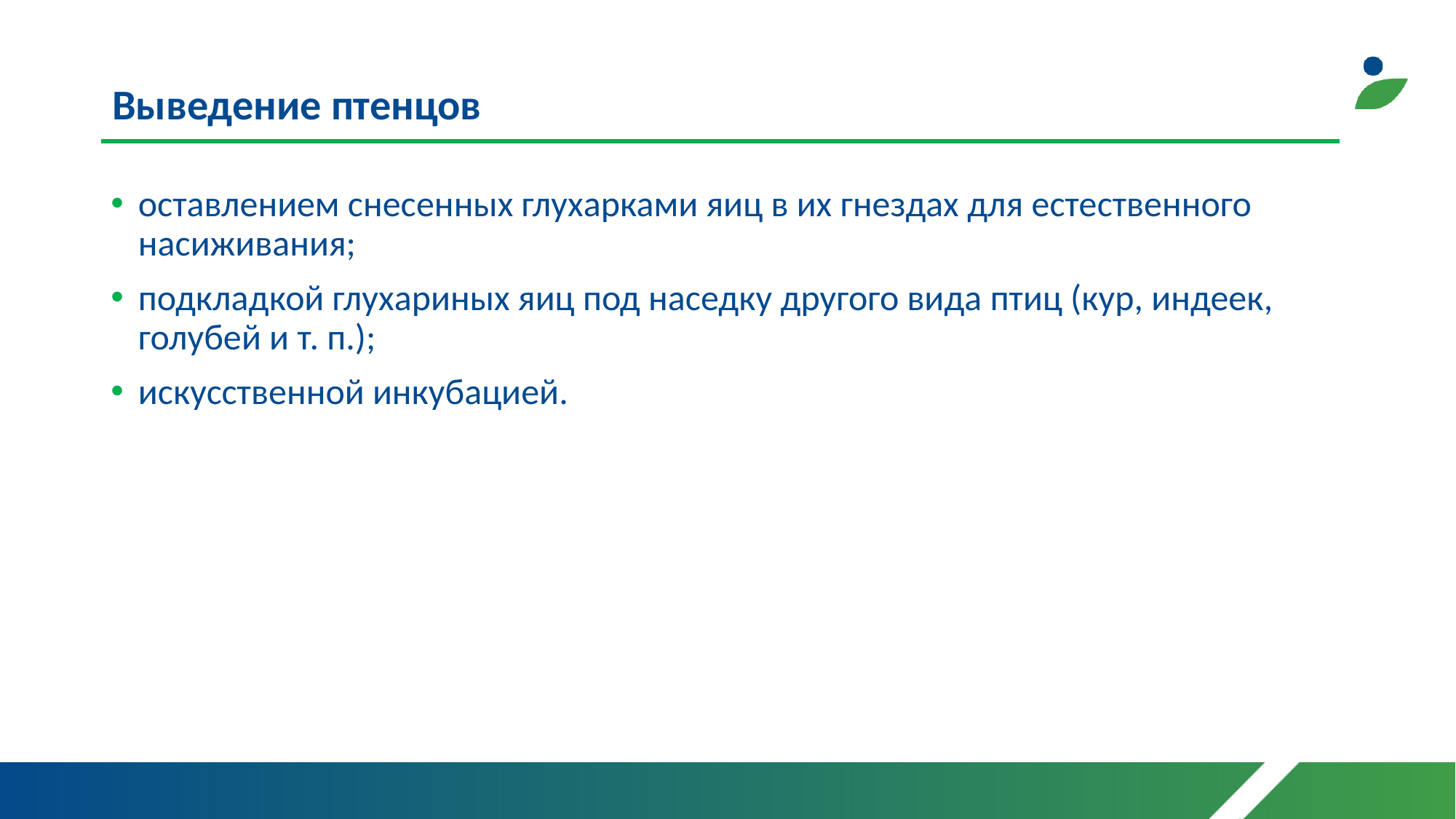

# Выведение птенцов
оставлением снесенных глухарками яиц в их гнездах для естественного насиживания;
подкладкой глухариных яиц под наседку другого вида птиц (кур, индеек, голубей и т. п.);
искусственной инкубацией.